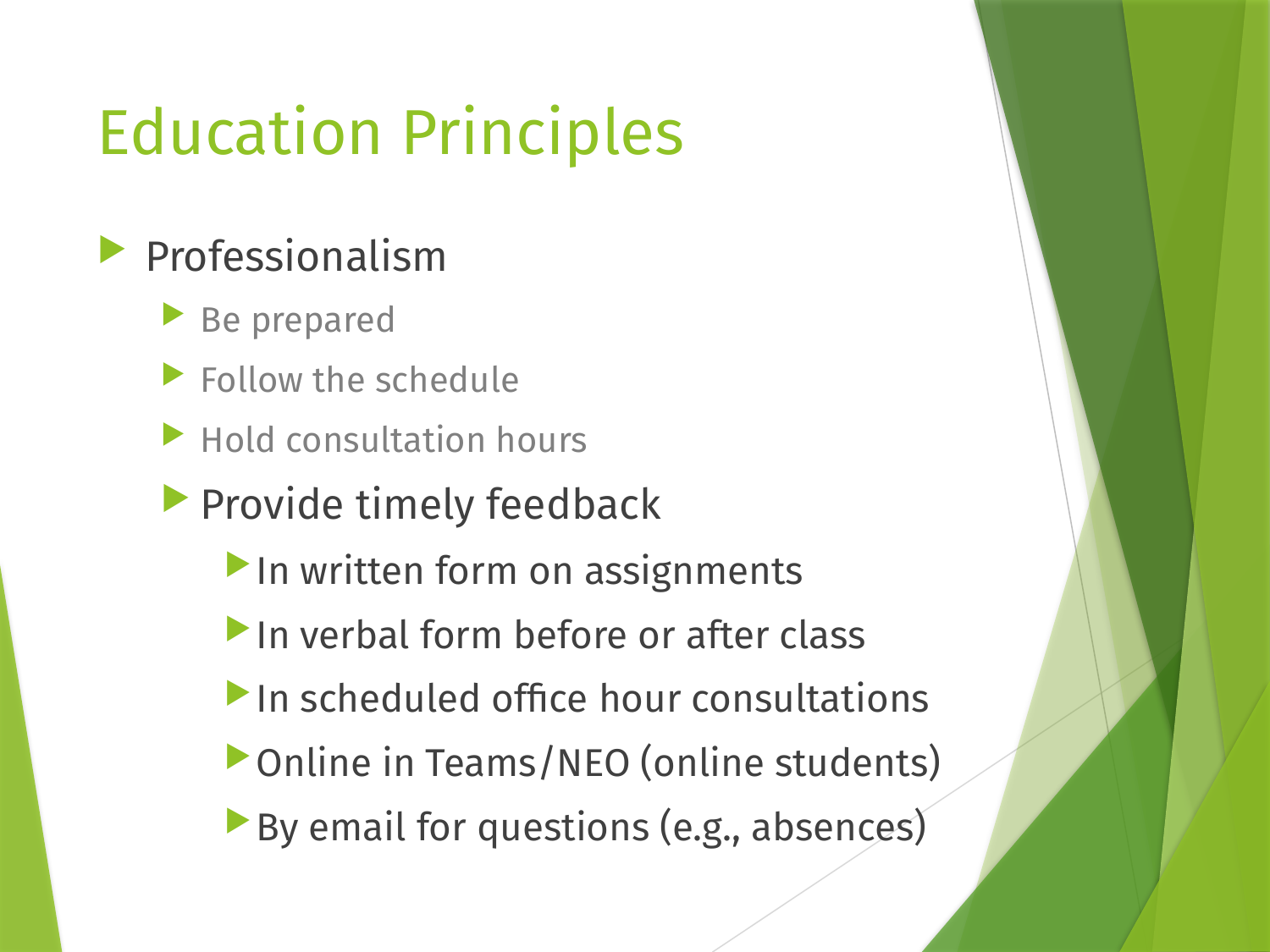

# Education Principles
Professionalism
Be prepared
Follow the schedule
Hold consultation hours
Provide timely feedback
In written form on assignments
In verbal form before or after class
In scheduled office hour consultations
Online in Teams/NEO (online students)
By email for questions (e.g., absences)